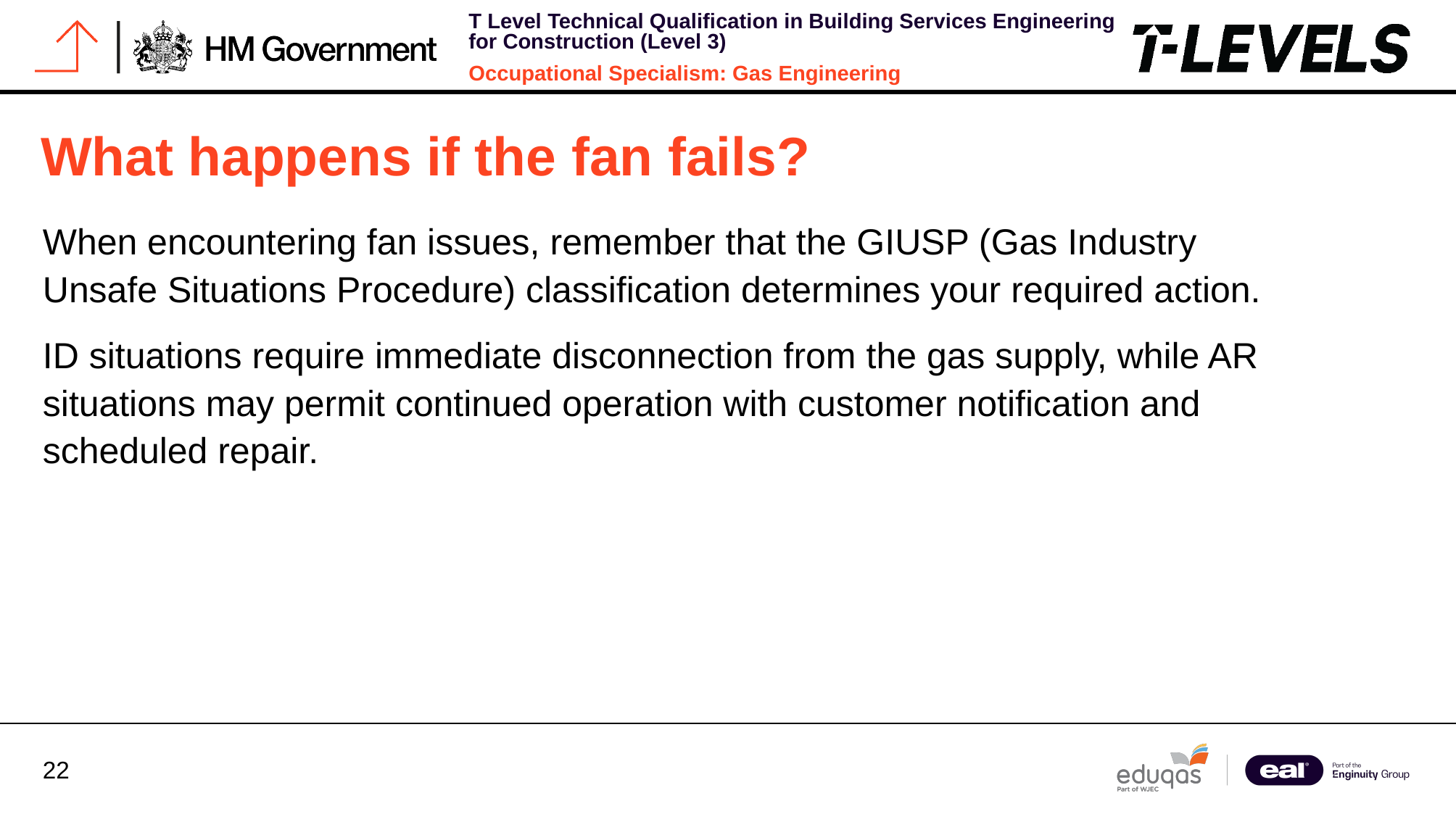

# What happens if the fan fails?
When encountering fan issues, remember that the GIUSP (Gas Industry Unsafe Situations Procedure) classification determines your required action.
ID situations require immediate disconnection from the gas supply, while AR situations may permit continued operation with customer notification and scheduled repair.